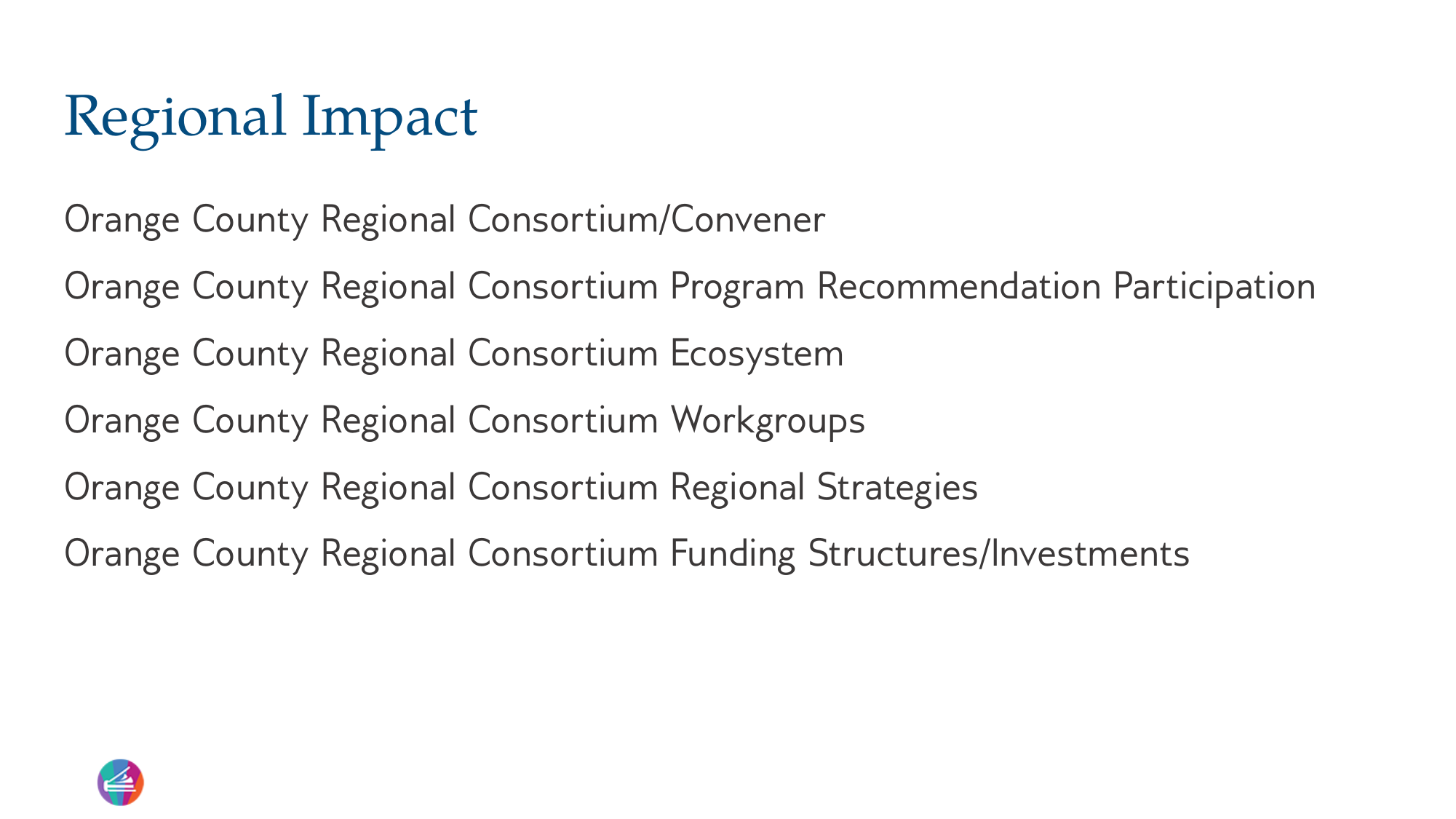

# Regional Impact
Orange County Regional Consortium/Convener
Orange County Regional Consortium Program Recommendation Participation
Orange County Regional Consortium Ecosystem
Orange County Regional Consortium Workgroups
Orange County Regional Consortium Regional Strategies
Orange County Regional Consortium Funding Structures/Investments